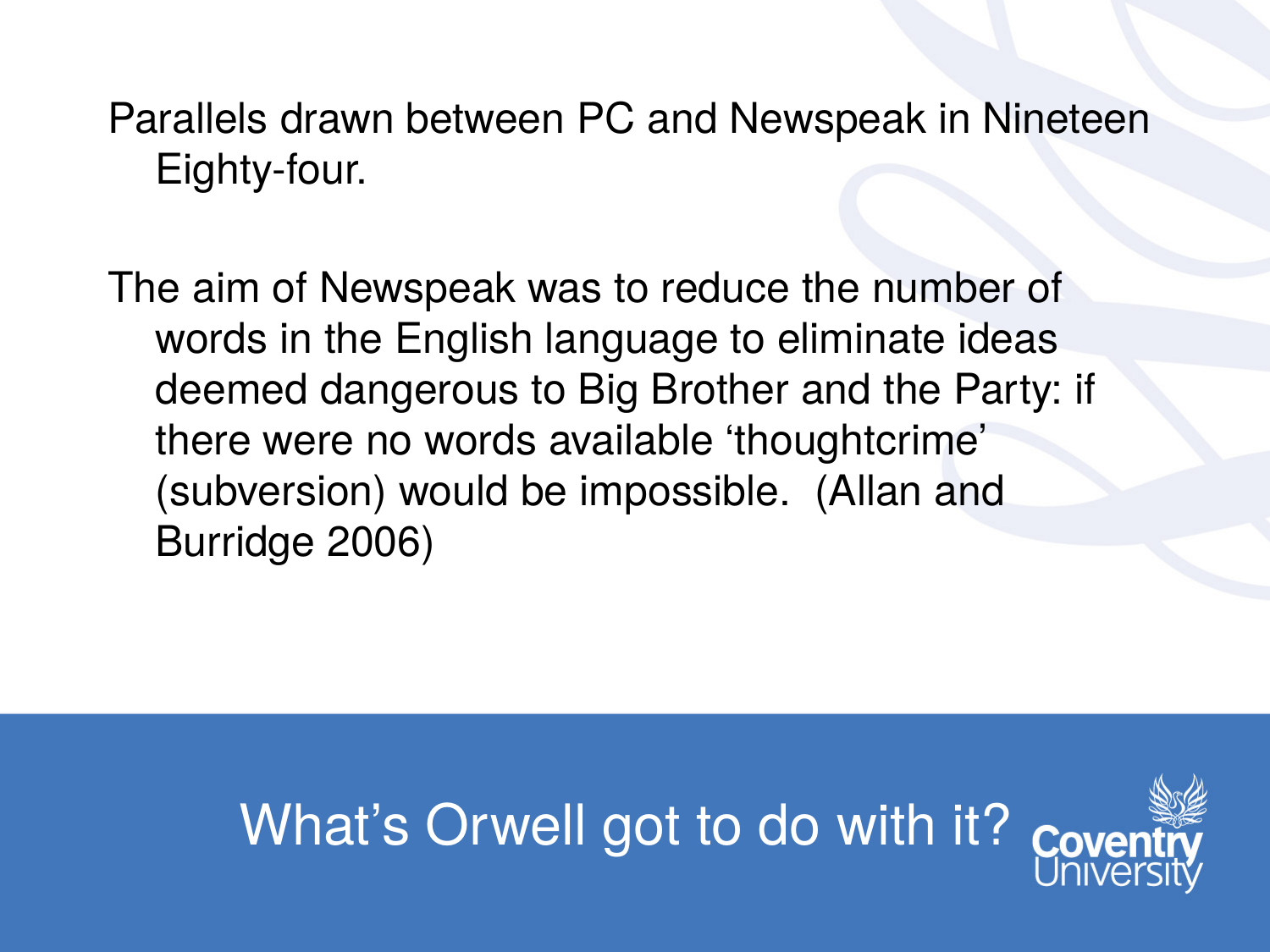

Parallels drawn between PC and Newspeak in Nineteen Eighty-four.

The aim of Newspeak was to reduce the number of words in the English language to eliminate ideas deemed dangerous to Big Brother and the Party: if there were no words available ‘thoughtcrime’ (subversion) would be impossible.  (Allan and Burridge 2006)

# What’s Orwell got to do with it?